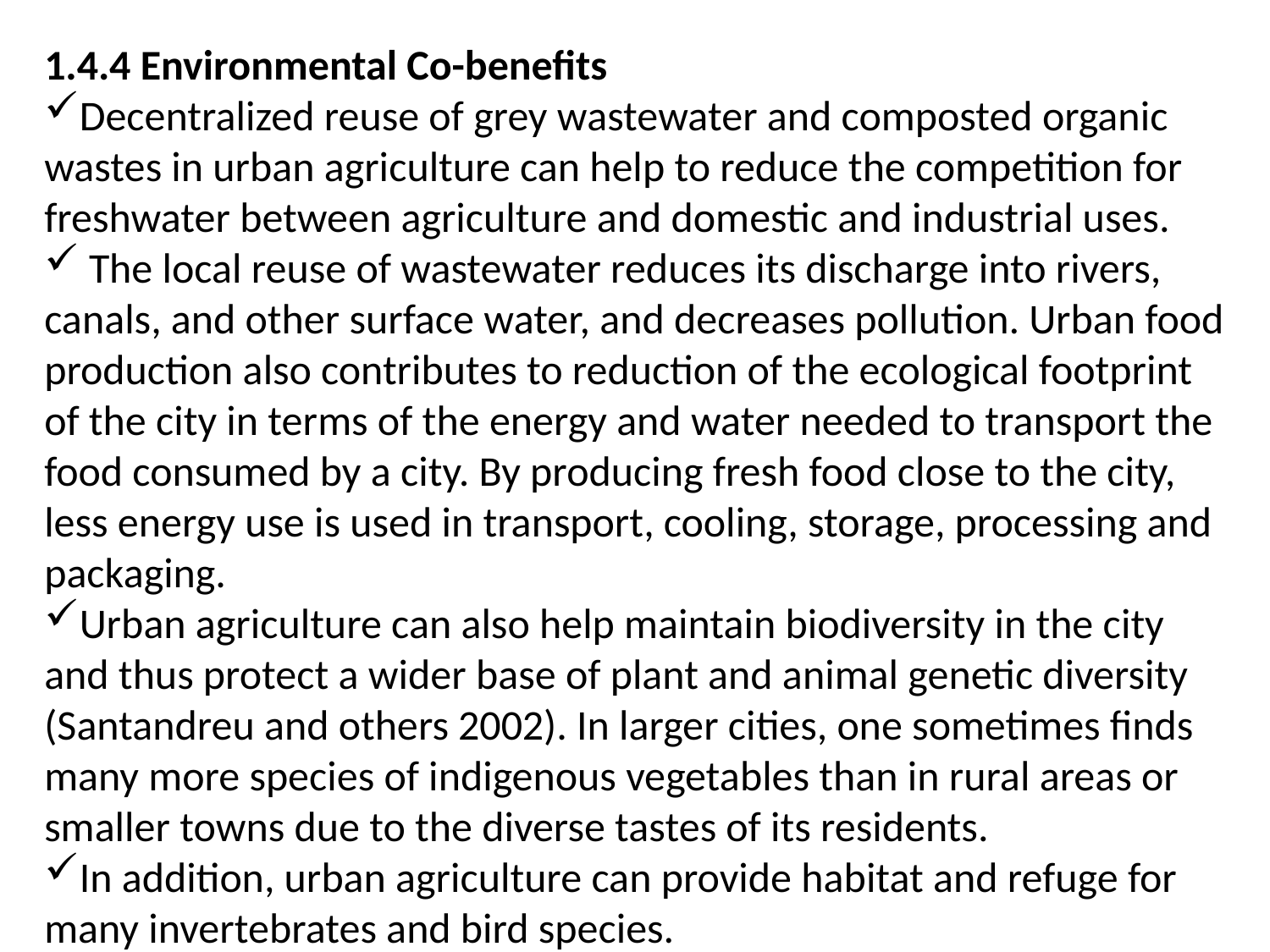

1.4.4 Environmental Co-benefits
Decentralized reuse of grey wastewater and composted organic wastes in urban agriculture can help to reduce the competition for freshwater between agriculture and domestic and industrial uses.
 The local reuse of wastewater reduces its discharge into rivers, canals, and other surface water, and decreases pollution. Urban food production also contributes to reduction of the ecological footprint of the city in terms of the energy and water needed to transport the food consumed by a city. By producing fresh food close to the city, less energy use is used in transport, cooling, storage, processing and packaging.
Urban agriculture can also help maintain biodiversity in the city and thus protect a wider base of plant and animal genetic diversity (Santandreu and others 2002). In larger cities, one sometimes finds many more species of indigenous vegetables than in rural areas or smaller towns due to the diverse tastes of its residents.
In addition, urban agriculture can provide habitat and refuge for many invertebrates and bird species.